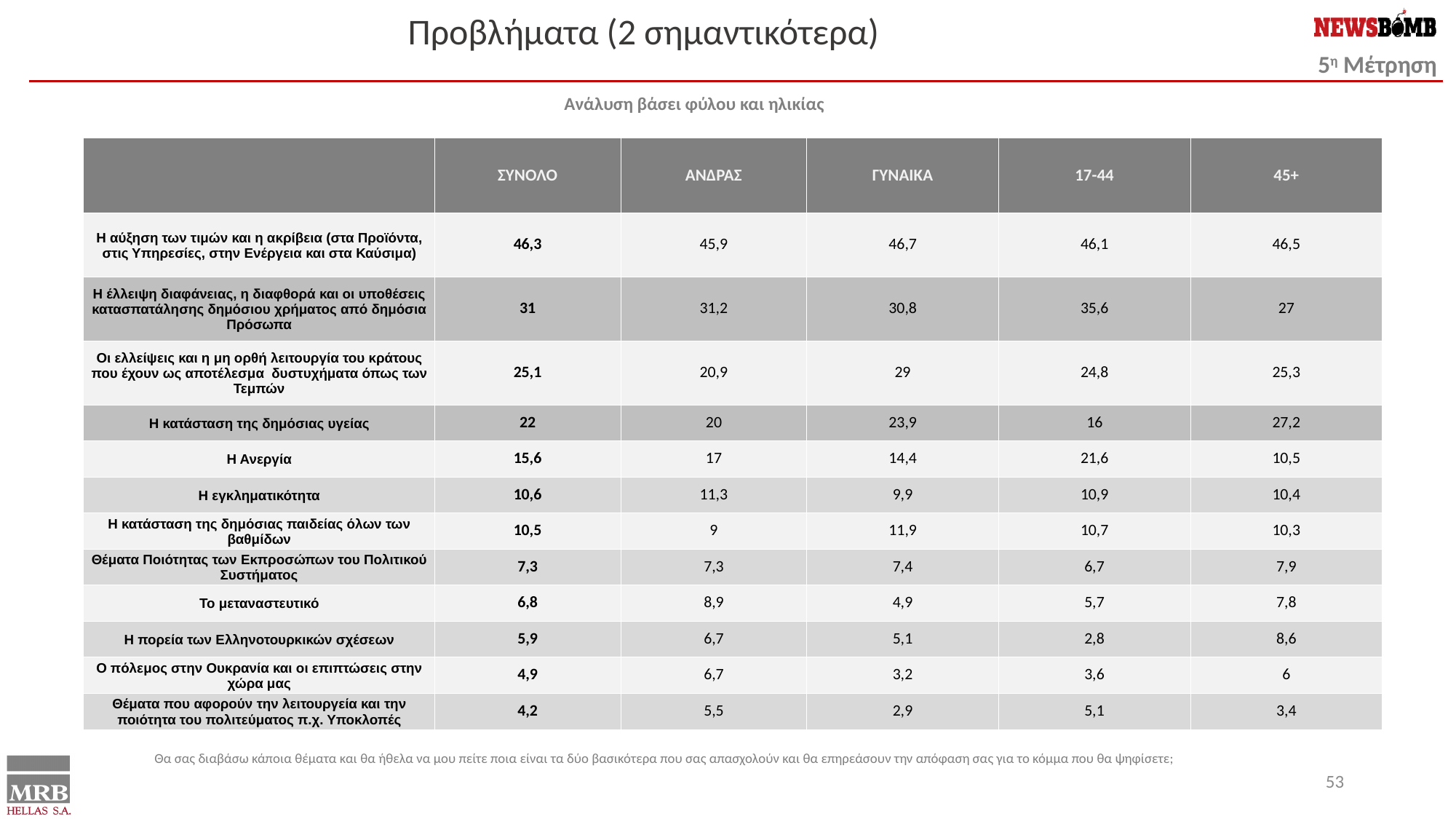

Προβλήματα (2 σημαντικότερα)

Ανάλυση βάσει φύλου και ηλικίας
|  | ΣΥΝΟΛΟ | ΑΝΔΡΑΣ | ΓΥΝΑΙΚΑ | 17-44 | 45+ |
| --- | --- | --- | --- | --- | --- |
| Η αύξηση των τιμών και η ακρίβεια (στα Προϊόντα, στις Υπηρεσίες, στην Ενέργεια και στα Καύσιμα) | 46,3 | 45,9 | 46,7 | 46,1 | 46,5 |
| Η έλλειψη διαφάνειας, η διαφθορά και οι υποθέσεις κατασπατάλησης δημόσιου χρήματος από δημόσια Πρόσωπα | 31 | 31,2 | 30,8 | 35,6 | 27 |
| Οι ελλείψεις και η μη ορθή λειτουργία του κράτους που έχουν ως αποτέλεσμα δυστυχήματα όπως των Τεμπών | 25,1 | 20,9 | 29 | 24,8 | 25,3 |
| Η κατάσταση της δημόσιας υγείας | 22 | 20 | 23,9 | 16 | 27,2 |
| Η Ανεργία | 15,6 | 17 | 14,4 | 21,6 | 10,5 |
| Η εγκληματικότητα | 10,6 | 11,3 | 9,9 | 10,9 | 10,4 |
| Η κατάσταση της δημόσιας παιδείας όλων των βαθμίδων | 10,5 | 9 | 11,9 | 10,7 | 10,3 |
| Θέματα Ποιότητας των Εκπροσώπων του Πολιτικού Συστήματος | 7,3 | 7,3 | 7,4 | 6,7 | 7,9 |
| Το μεταναστευτικό | 6,8 | 8,9 | 4,9 | 5,7 | 7,8 |
| Η πορεία των Ελληνοτουρκικών σχέσεων | 5,9 | 6,7 | 5,1 | 2,8 | 8,6 |
| Ο πόλεμος στην Ουκρανία και οι επιπτώσεις στην χώρα μας | 4,9 | 6,7 | 3,2 | 3,6 | 6 |
| Θέματα που αφορούν την λειτουργεία και την ποιότητα του πολιτεύματος π.χ. Υποκλοπές | 4,2 | 5,5 | 2,9 | 5,1 | 3,4 |
Θα σας διαβάσω κάποια θέματα και θα ήθελα να μου πείτε ποια είναι τα δύο βασικότερα που σας απασχολούν και θα επηρεάσουν την απόφαση σας για το κόμμα που θα ψηφίσετε;

53